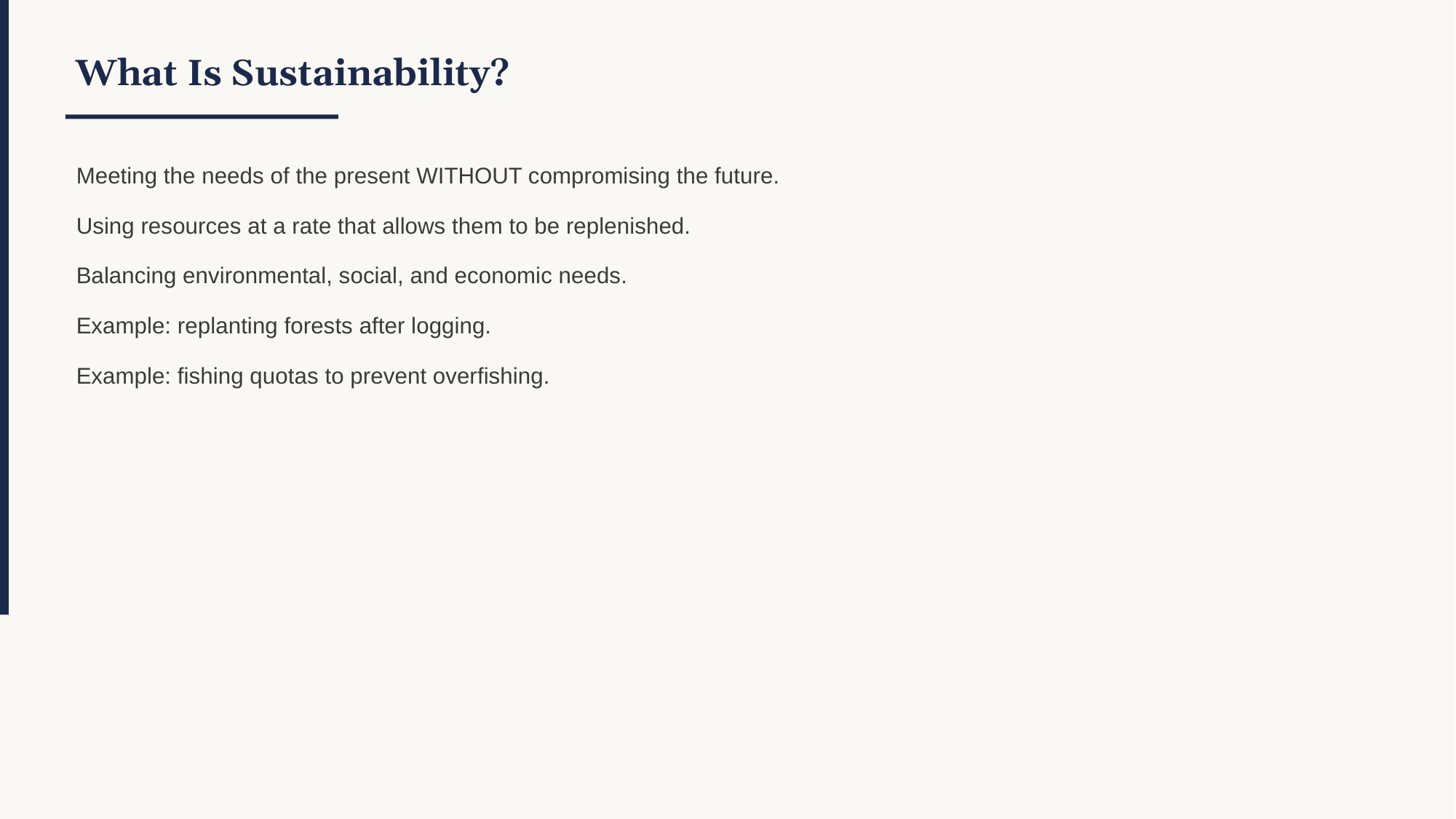

What Is Sustainability?

Meeting the needs of the present WITHOUT compromising the future.
Using resources at a rate that allows them to be replenished.
Balancing environmental, social, and economic needs.
Example: replanting forests after logging.
Example: fishing quotas to prevent overfishing.